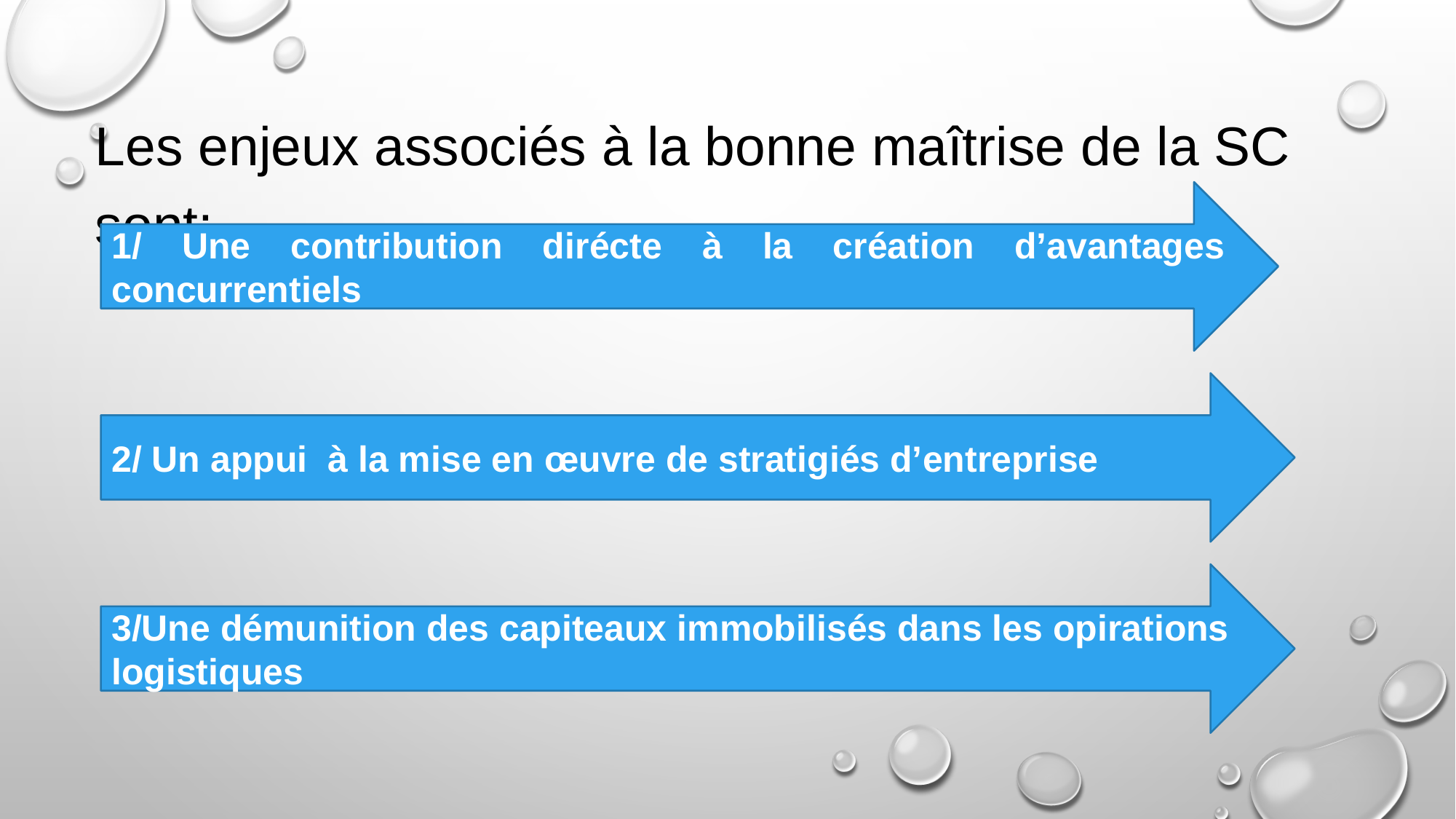

Les enjeux associés à la bonne maîtrise de la SC sont:

1/ Une contribution dirécte à la création d’avantages concurrentiels
2/ Un appui  à la mise en œuvre de stratigiés d’entreprise
3/Une démunition des capiteaux immobilisés dans les opirations logistiques